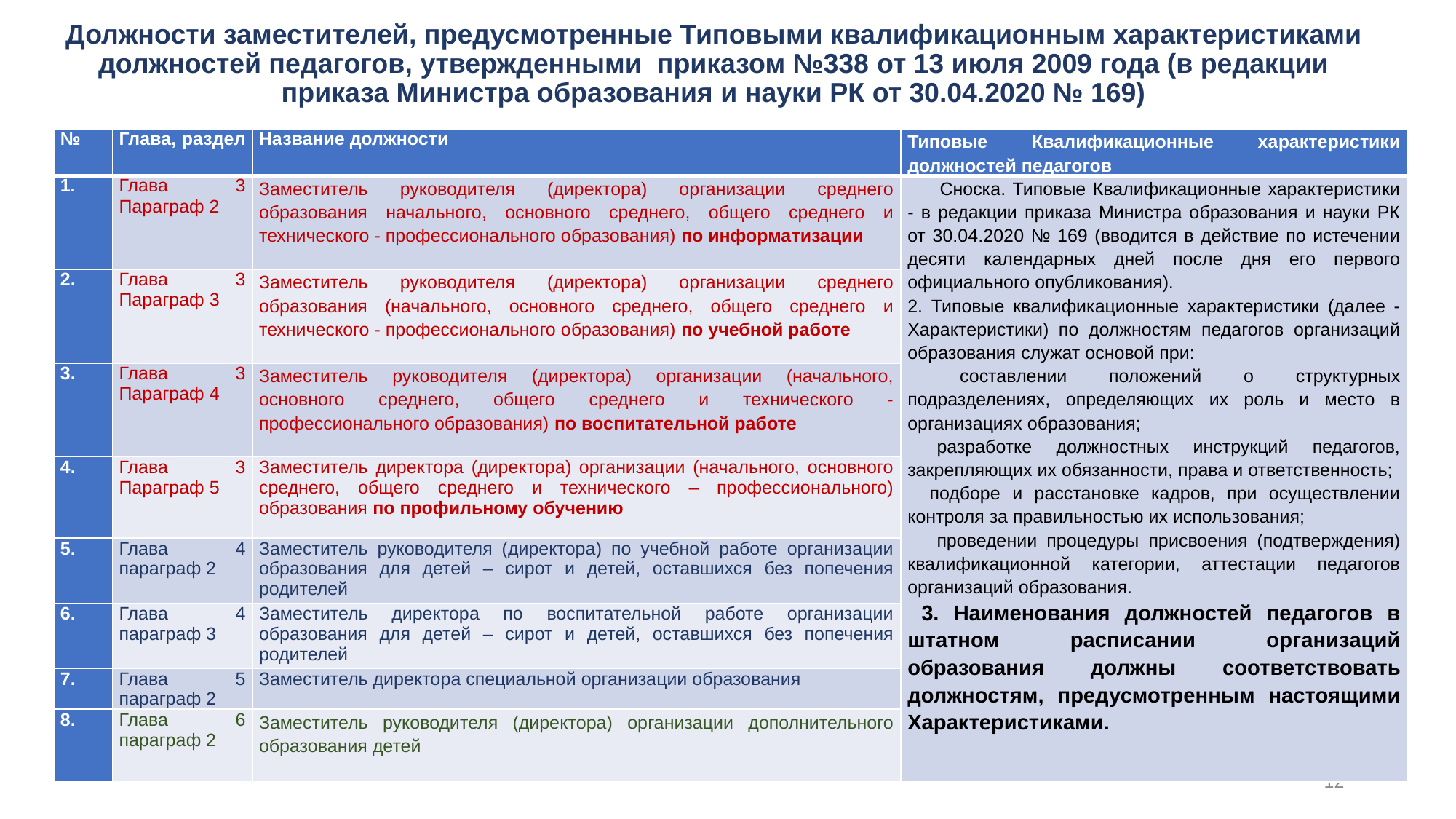

# Должности заместителей, предусмотренные Типовыми квалификационным характеристиками должностей педагогов, утвержденными  приказом №338 от 13 июля 2009 года (в редакции приказа Министра образования и науки РК от 30.04.2020 № 169)
| № | Глава, раздел | Название должности | Типовые Квалификационные характеристики должностей педагогов |
| --- | --- | --- | --- |
|  | Глава 3 Параграф 2 | Заместитель руководителя (директора) организации среднего образования начального, основного среднего, общего среднего и технического - профессионального образования) по информатизации | Сноска. Типовые Квалификационные характеристики - в редакции приказа Министра образования и науки РК от 30.04.2020 № 169 (вводится в действие по истечении десяти календарных дней после дня его первого официального опубликования). 2. Типовые квалификационные характеристики (далее - Характеристики) по должностям педагогов организаций образования служат основой при:    составлении положений о структурных подразделениях, определяющих их роль и место в организациях образования;  разработке должностных инструкций педагогов, закрепляющих их обязанности, права и ответственность;   подборе и расстановке кадров, при осуществлении контроля за правильностью их использования;    проведении процедуры присвоения (подтверждения) квалификационной категории, аттестации педагогов организаций образования. 3. Наименования должностей педагогов в штатном расписании организаций образования должны соответствовать должностям, предусмотренным настоящими Характеристиками. |
| 2. | Глава 3 Параграф 3 | Заместитель руководителя (директора) организации среднего образования (начального, основного среднего, общего среднего и технического - профессионального образования) по учебной работе |  |
| 3. | Глава 3 Параграф 4 | Заместитель руководителя (директора) организации (начального, основного среднего, общего среднего и технического - профессионального образования) по воспитательной работе |  |
| 4. | Глава 3 Параграф 5 | Заместитель директора (директора) организации (начального, основного среднего, общего среднего и технического – профессионального) образования по профильному обучению |  |
| 5. | Глава 4 параграф 2 | Заместитель руководителя (директора) по учебной работе организации образования для детей – сирот и детей, оставшихся без попечения родителей |  |
| 6. | Глава 4 параграф 3 | Заместитель директора по воспитательной работе организации образования для детей – сирот и детей, оставшихся без попечения родителей |  |
| 7. | Глава 5 параграф 2 | Заместитель директора специальной организации образования |  |
| 8. | Глава 6 параграф 2 | Заместитель руководителя (директора) организации дополнительного образования детей |  |
12